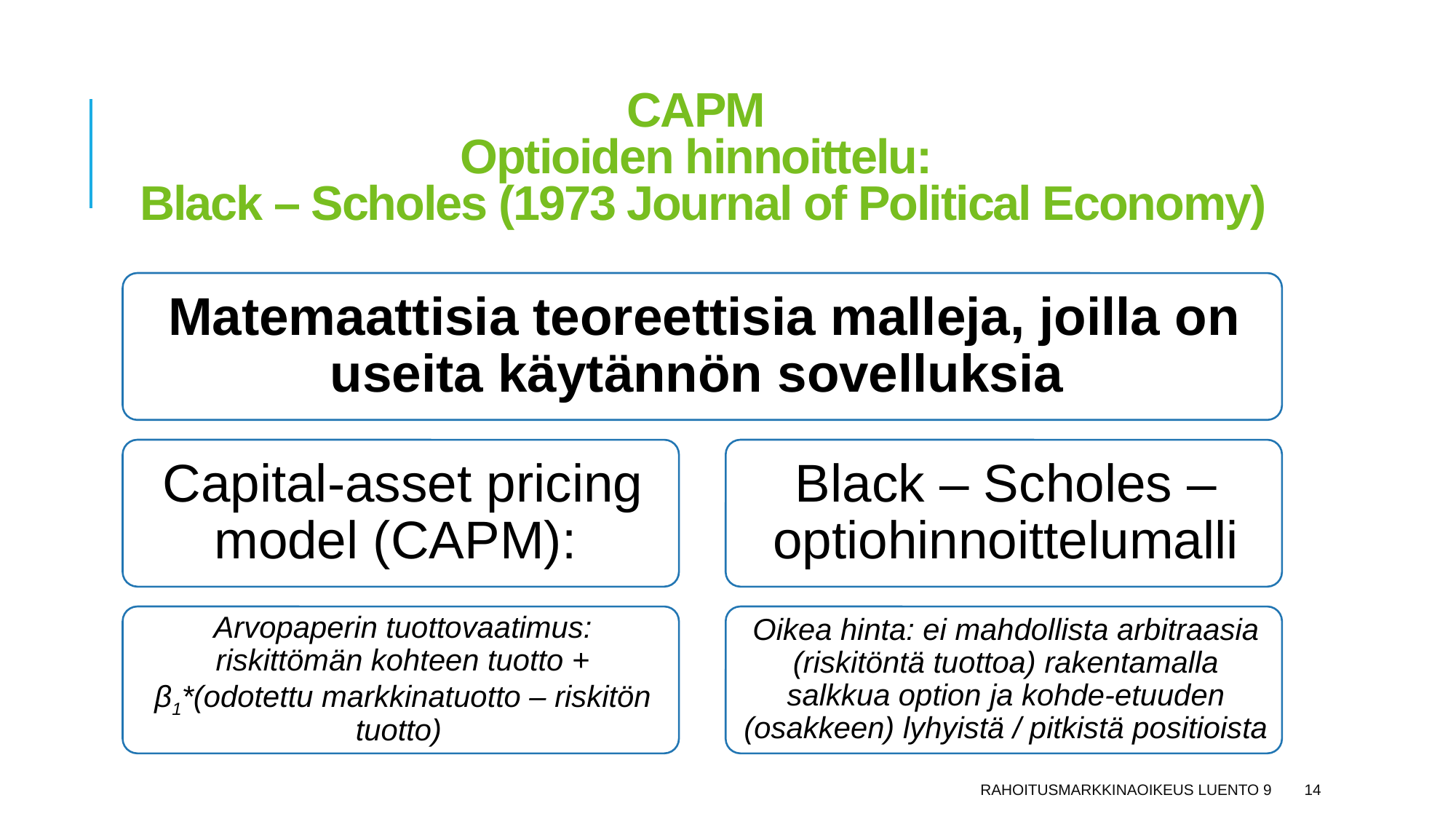

# CAPM Optioiden hinnoittelu: Black – Scholes (1973 Journal of Political Economy)
Matemaattisia teoreettisia malleja, joilla on useita käytännön sovelluksia
Capital-asset pricing model (CAPM):
Arvopaperin tuottovaatimus: riskittömän kohteen tuotto + β1*(odotettu markkinatuotto – riskitön tuotto)
Black – Scholes –optiohinnoittelumalli
Oikea hinta: ei mahdollista arbitraasia (riskitöntä tuottoa) rakentamalla salkkua option ja kohde-etuuden (osakkeen) lyhyistä / pitkistä positioista
Rahoitusmarkkinaoikeus luento 9
14